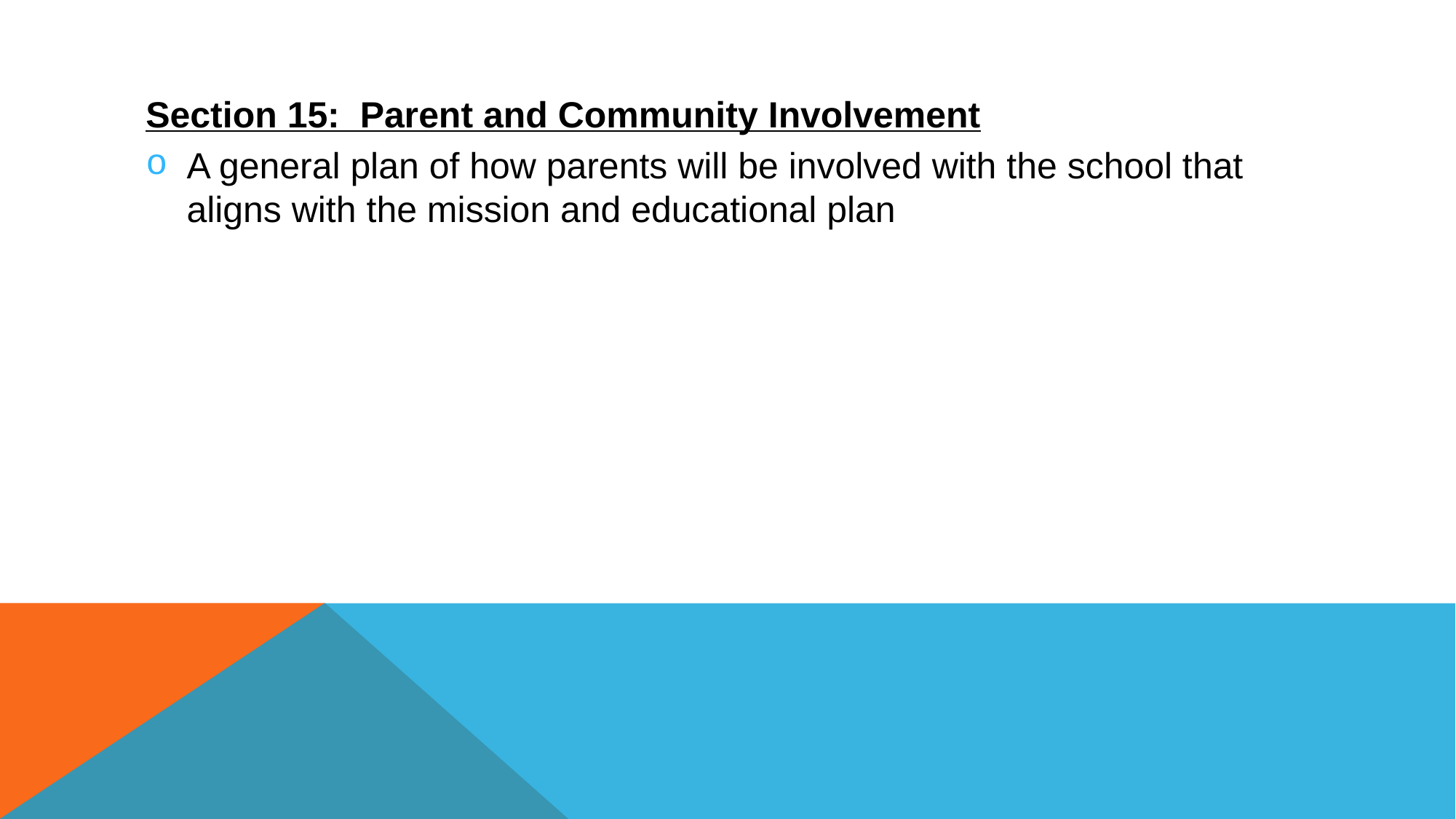

Section 15:  Parent and Community Involvement
A general plan of how parents will be involved with the school that aligns with the mission and educational plan